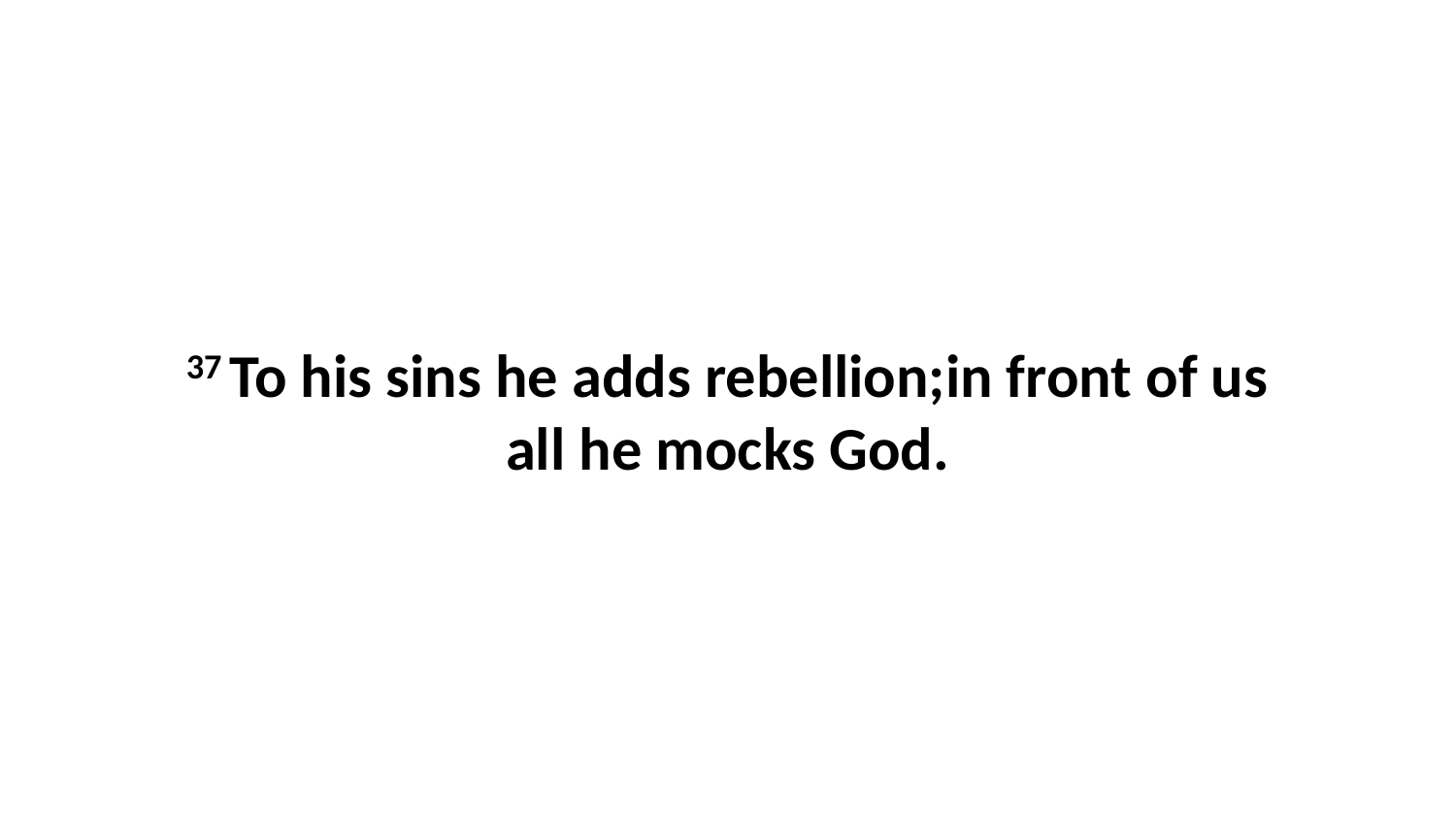

37 To his sins he adds rebellion;in front of us all he mocks God.